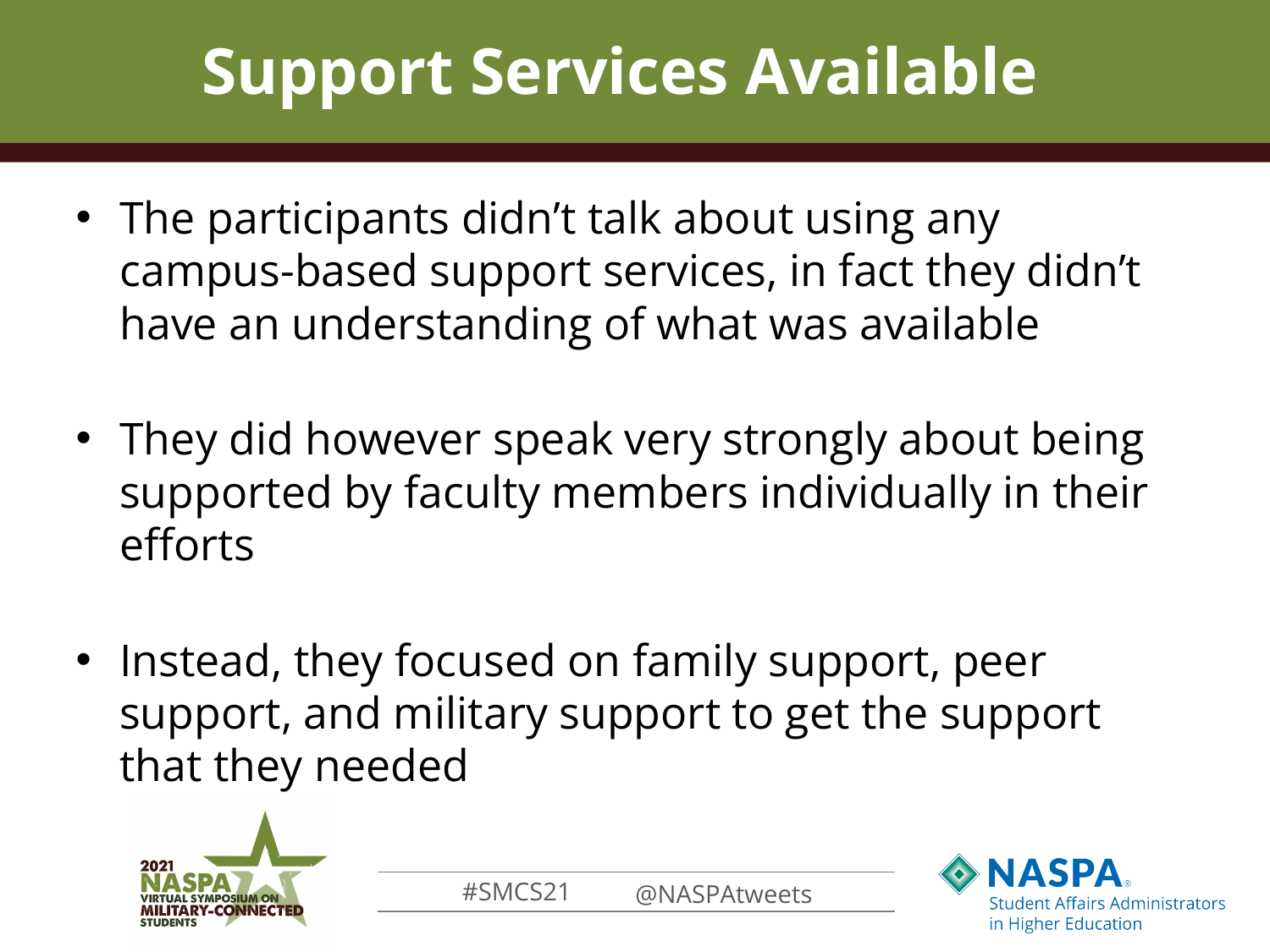

# Support Services Available
The participants didn’t talk about using any campus-based support services, in fact they didn’t have an understanding of what was available

They did however speak very strongly about being supported by faculty members individually in their efforts

Instead, they focused on family support, peer support, and military support to get the support that they needed